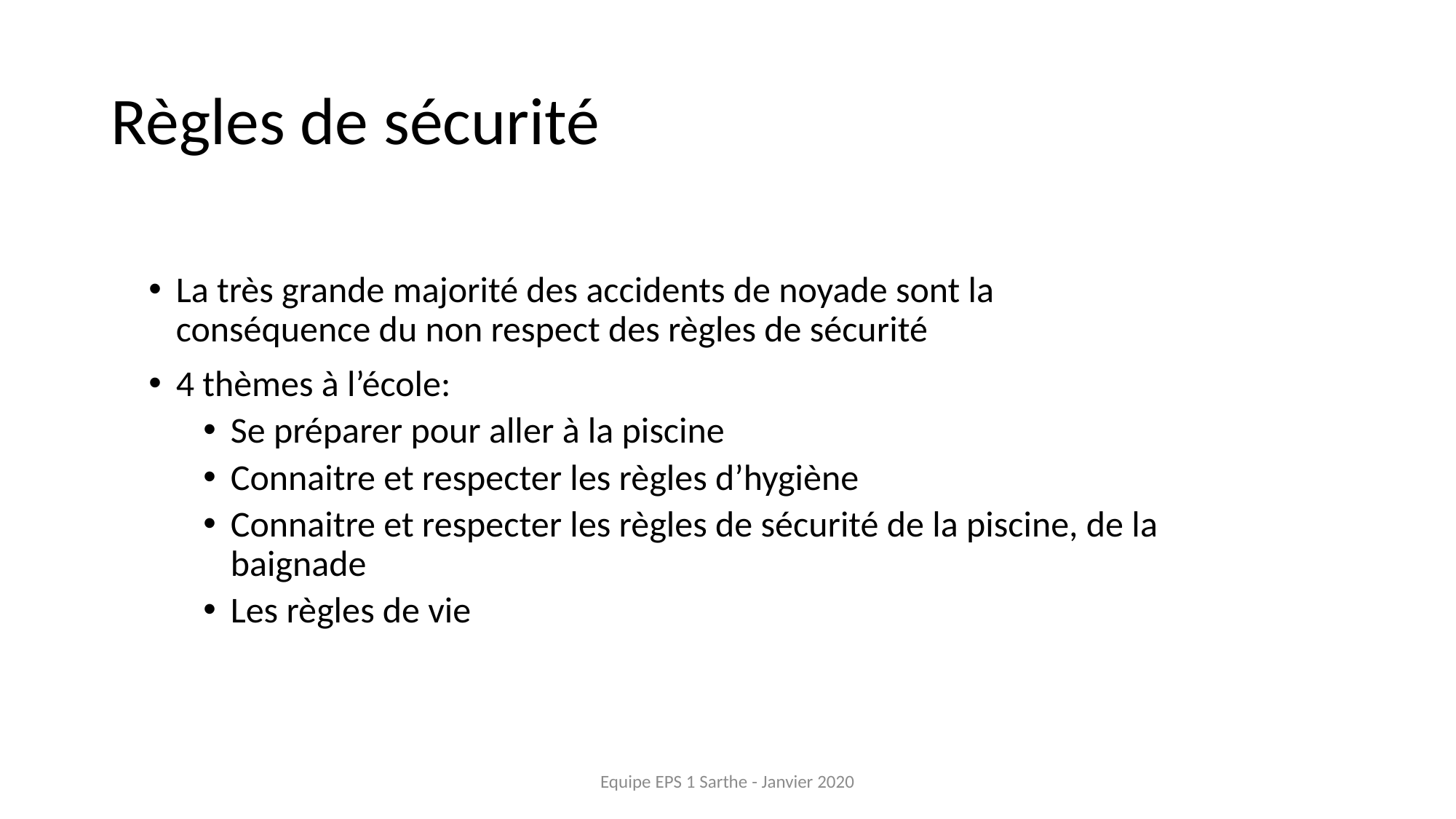

# Règles de sécurité
La très grande majorité des accidents de noyade sont la conséquence du non respect des règles de sécurité
4 thèmes à l’école:
Se préparer pour aller à la piscine
Connaitre et respecter les règles d’hygiène
Connaitre et respecter les règles de sécurité de la piscine, de la baignade
Les règles de vie

Equipe EPS 1 Sarthe - Janvier 2020